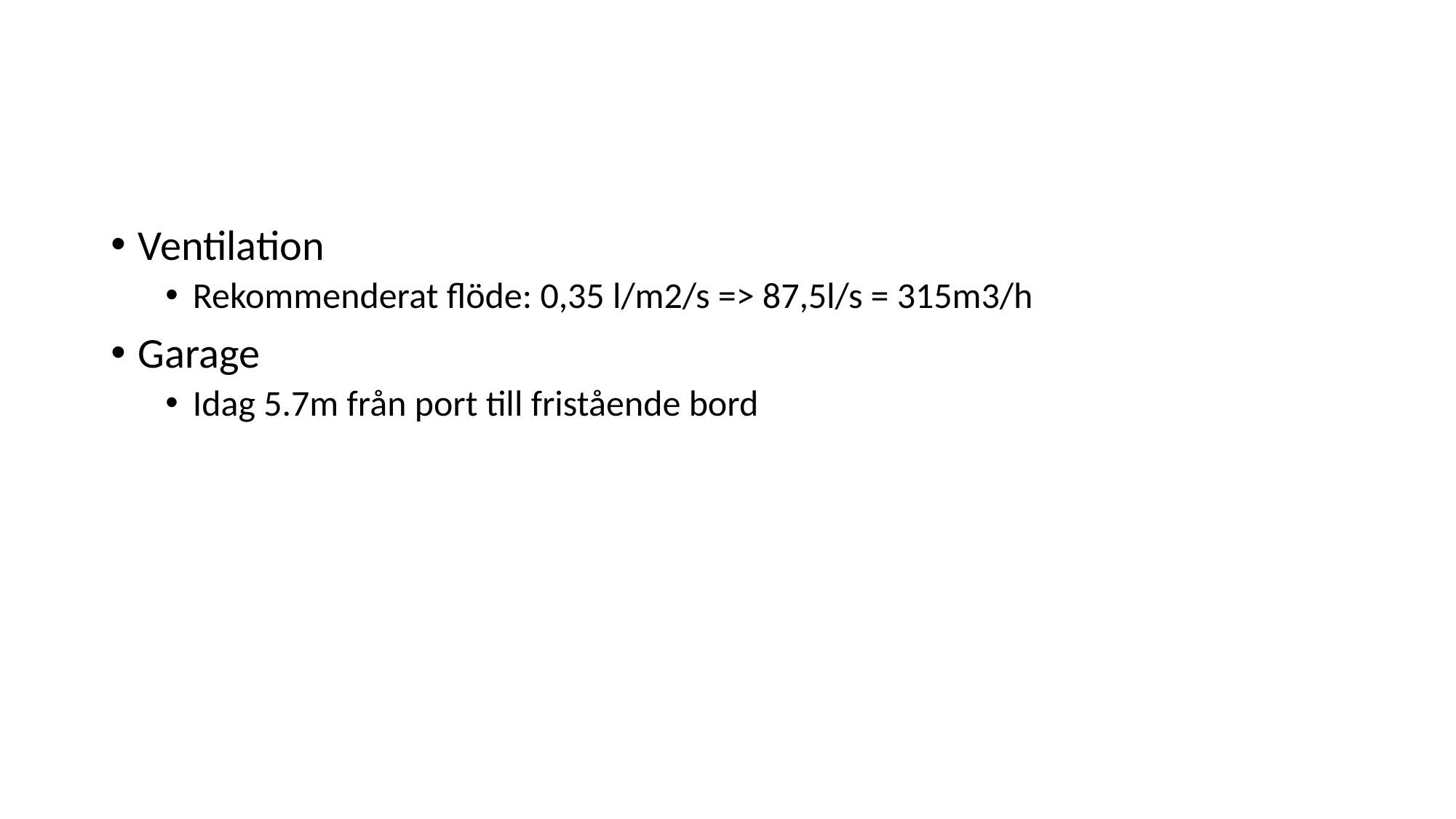

#
Ventilation
Rekommenderat flöde: 0,35 l/m2/s => 87,5l/s = 315m3/h
Garage
Idag 5.7m från port till fristående bord